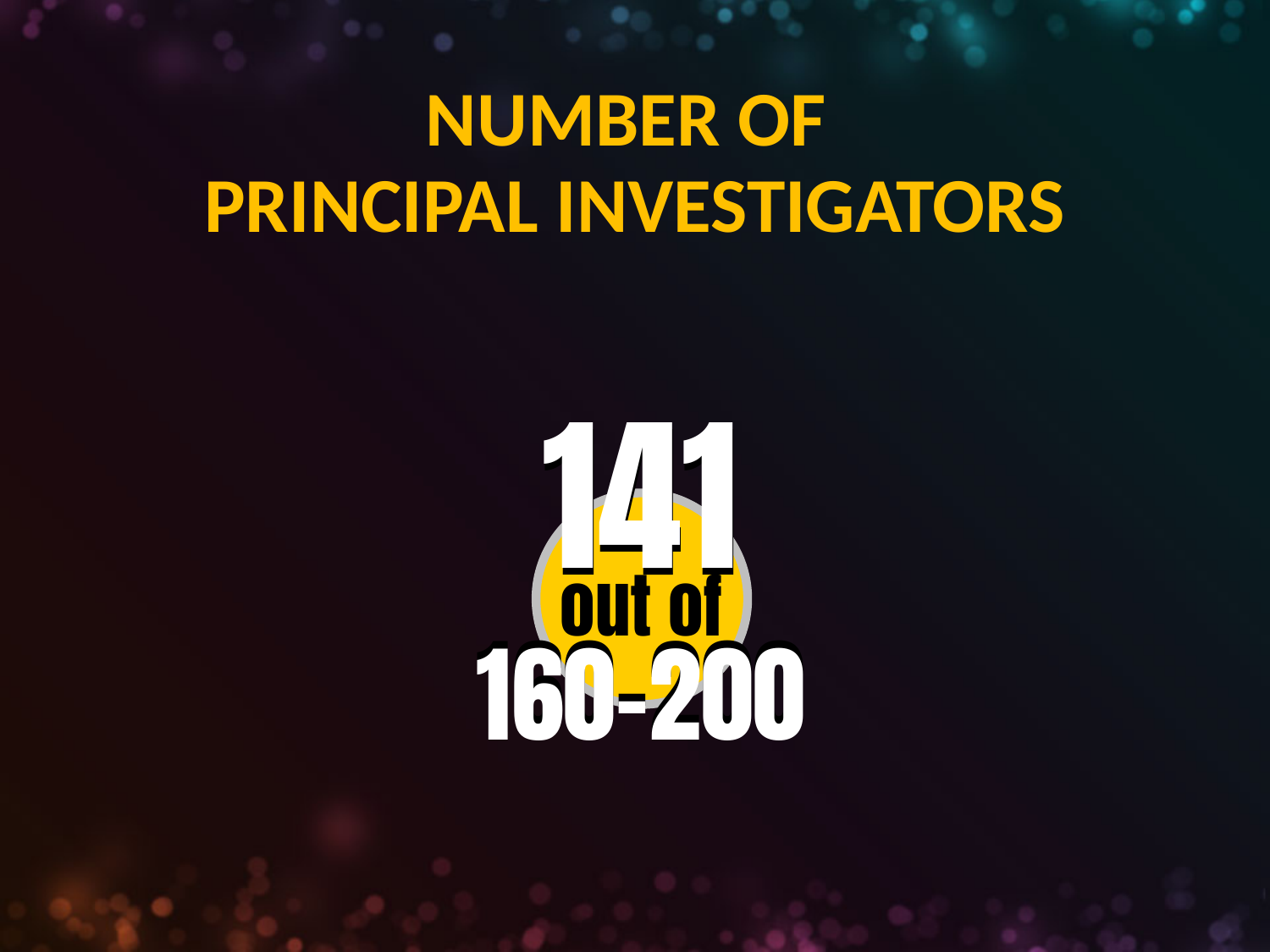

NUMBER OF
PRINCIPAL INVESTIGATORS
141
141

out of
160-200
160-200